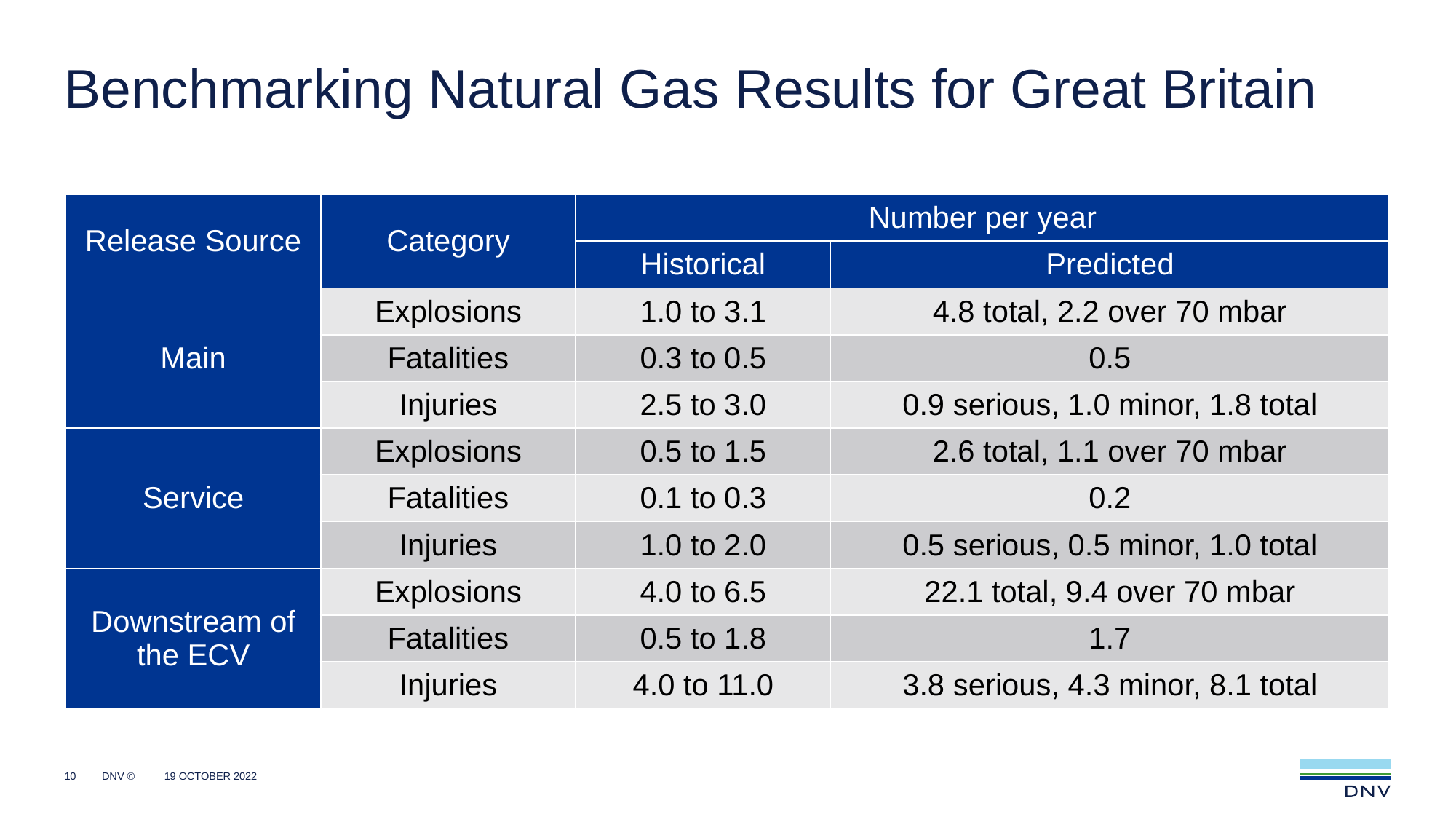

# Benchmarking Natural Gas Results for Great Britain
| Release Source | Category | Number per year |  |
| --- | --- | --- | --- |
|  |  | Historical | Predicted |
| Main | Explosions | 1.0 to 3.1 | 4.8 total, 2.2 over 70 mbar |
|  | Fatalities | 0.3 to 0.5 | 0.5 |
|  | Injuries | 2.5 to 3.0 | 0.9 serious, 1.0 minor, 1.8 total |
| Service | Explosions | 0.5 to 1.5 | 2.6 total, 1.1 over 70 mbar |
|  | Fatalities | 0.1 to 0.3 | 0.2 |
|  | Injuries | 1.0 to 2.0 | 0.5 serious, 0.5 minor, 1.0 total |
| Downstream of the ECV | Explosions | 4.0 to 6.5 | 22.1 total, 9.4 over 70 mbar |
|  | Fatalities | 0.5 to 1.8 | 1.7 |
|  | Injuries | 4.0 to 11.0 | 3.8 serious, 4.3 minor, 8.1 total |
10